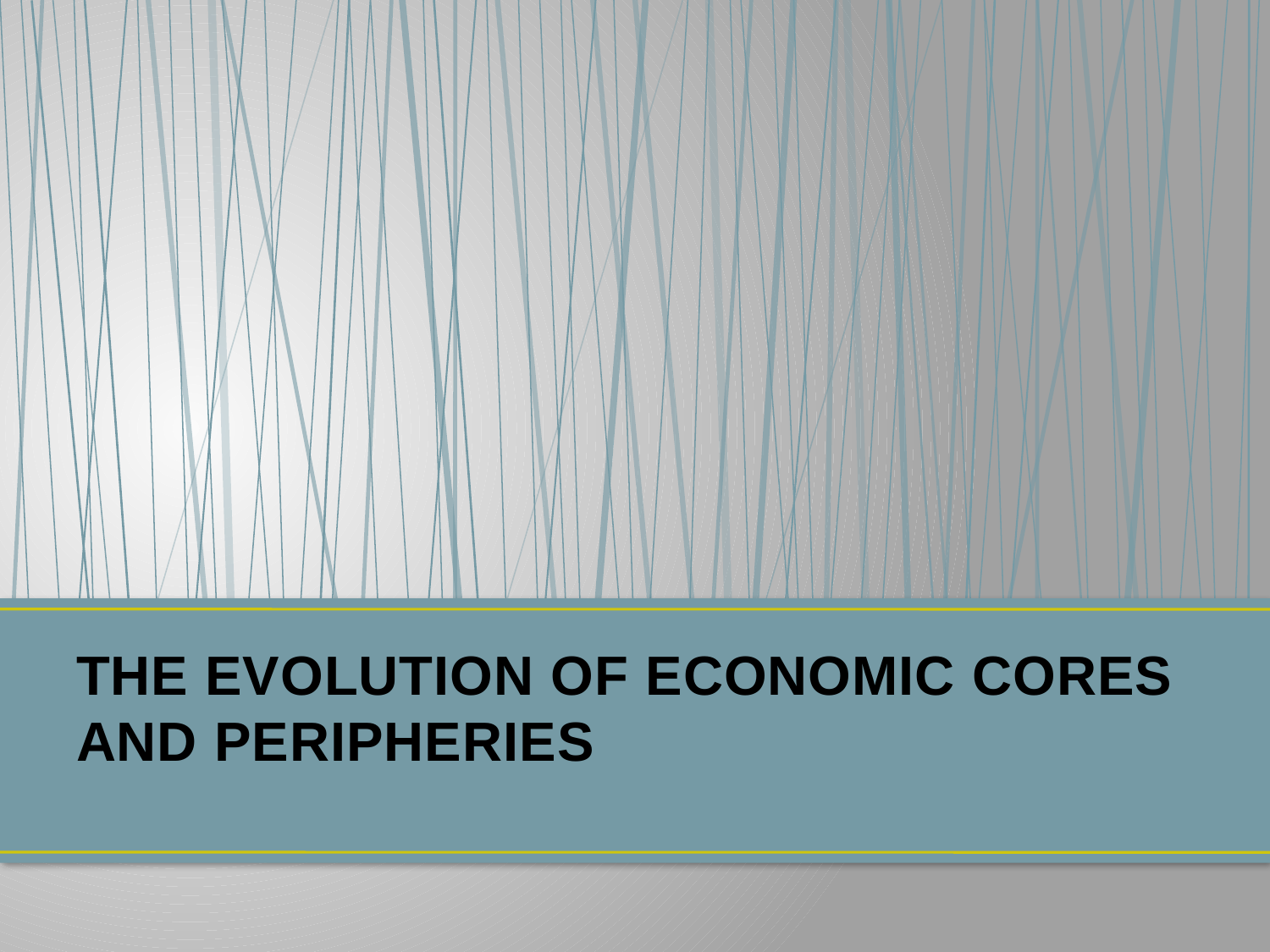

# THE EVOLUTION OF ECONOMIC CORES AND PERIPHERIES